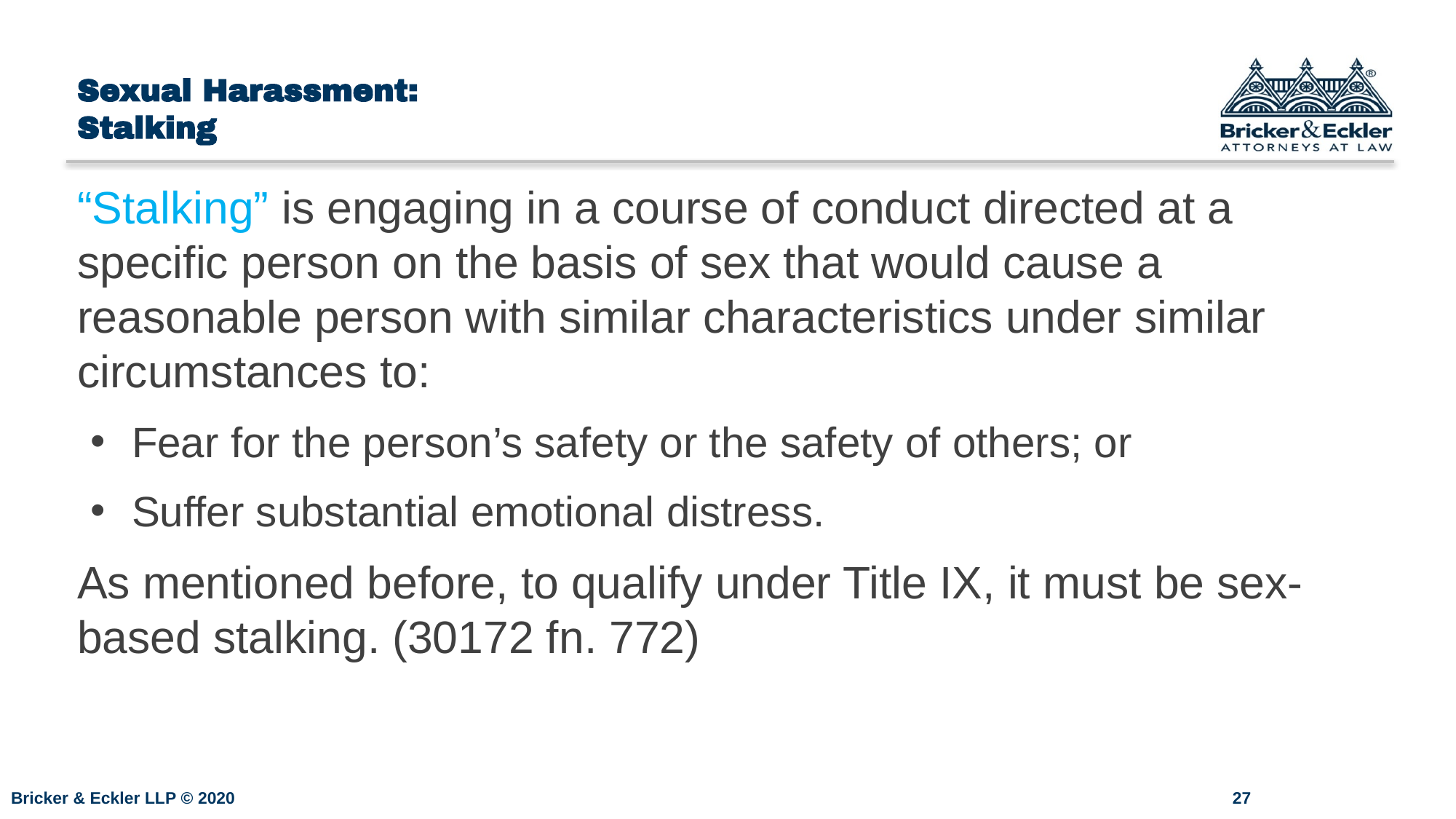

# Sexual Harassment: Stalking
“Stalking” is engaging in a course of conduct directed at a specific person on the basis of sex that would cause a reasonable person with similar characteristics under similar circumstances to:
Fear for the person’s safety or the safety of others; or
Suffer substantial emotional distress.
As mentioned before, to qualify under Title IX, it must be sex-based stalking. (30172 fn. 772)
27
Bricker & Eckler LLP © 2020